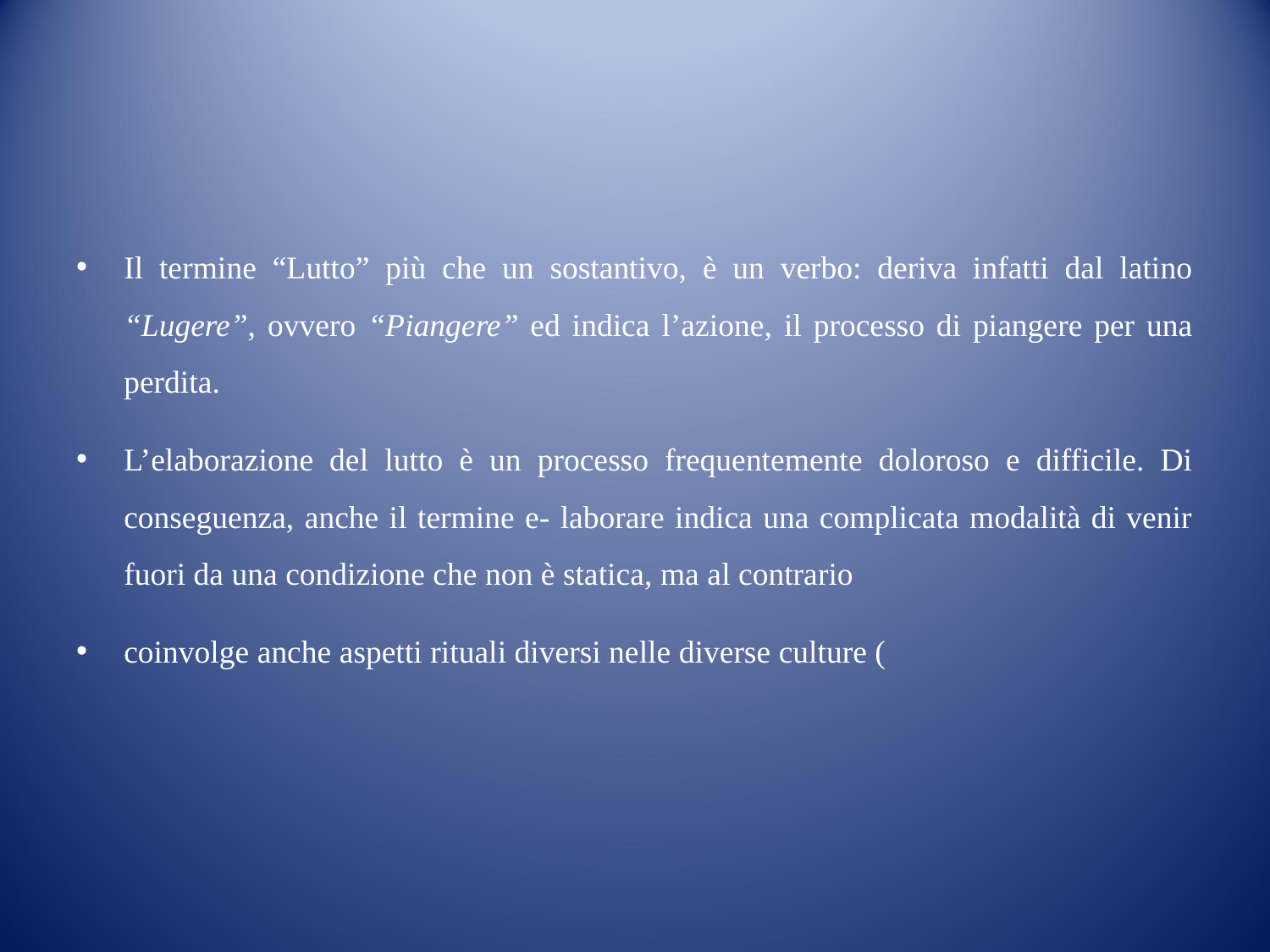

#
Il termine “Lutto” più che un sostantivo, è un verbo: deriva infatti dal latino “Lugere”, ovvero “Piangere” ed indica l’azione, il processo di piangere per una perdita.
L’elaborazione del lutto è un processo frequentemente doloroso e difficile. Di conseguenza, anche il termine e- laborare indica una complicata modalità di venir fuori da una condizione che non è statica, ma al contrario
coinvolge anche aspetti rituali diversi nelle diverse culture (